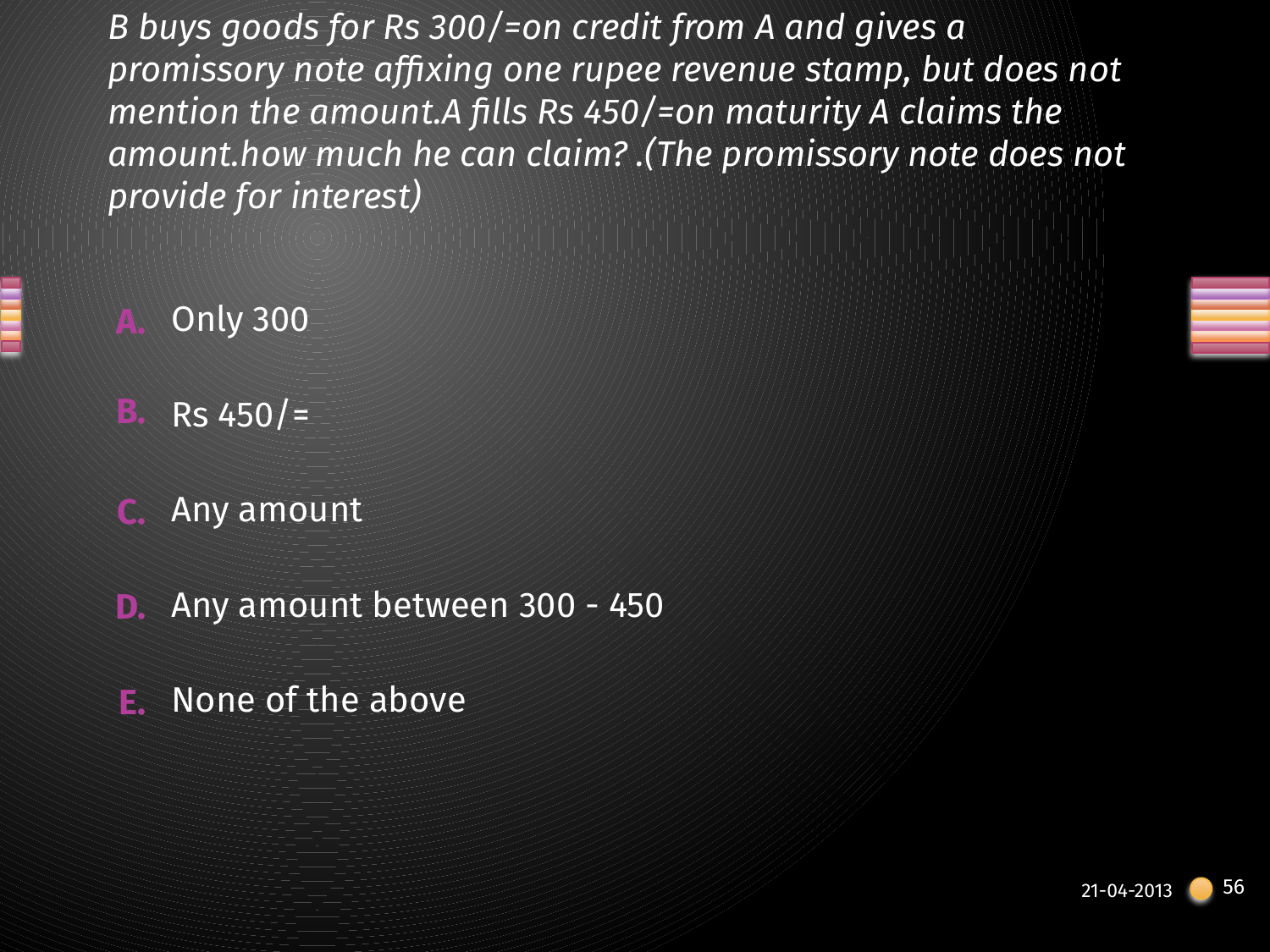

# B buys goods for Rs 300/=on credit from A and gives a promissory note affixing one rupee revenue stamp, but does not mention the amount.A fills Rs 450/=on maturity A claims the amount.how much he can claim? .(The promissory note does not provide for interest)
Only 300
Rs 450/=
Any amount
Any amount between 300 - 450
None of the above
56
21-04-2013